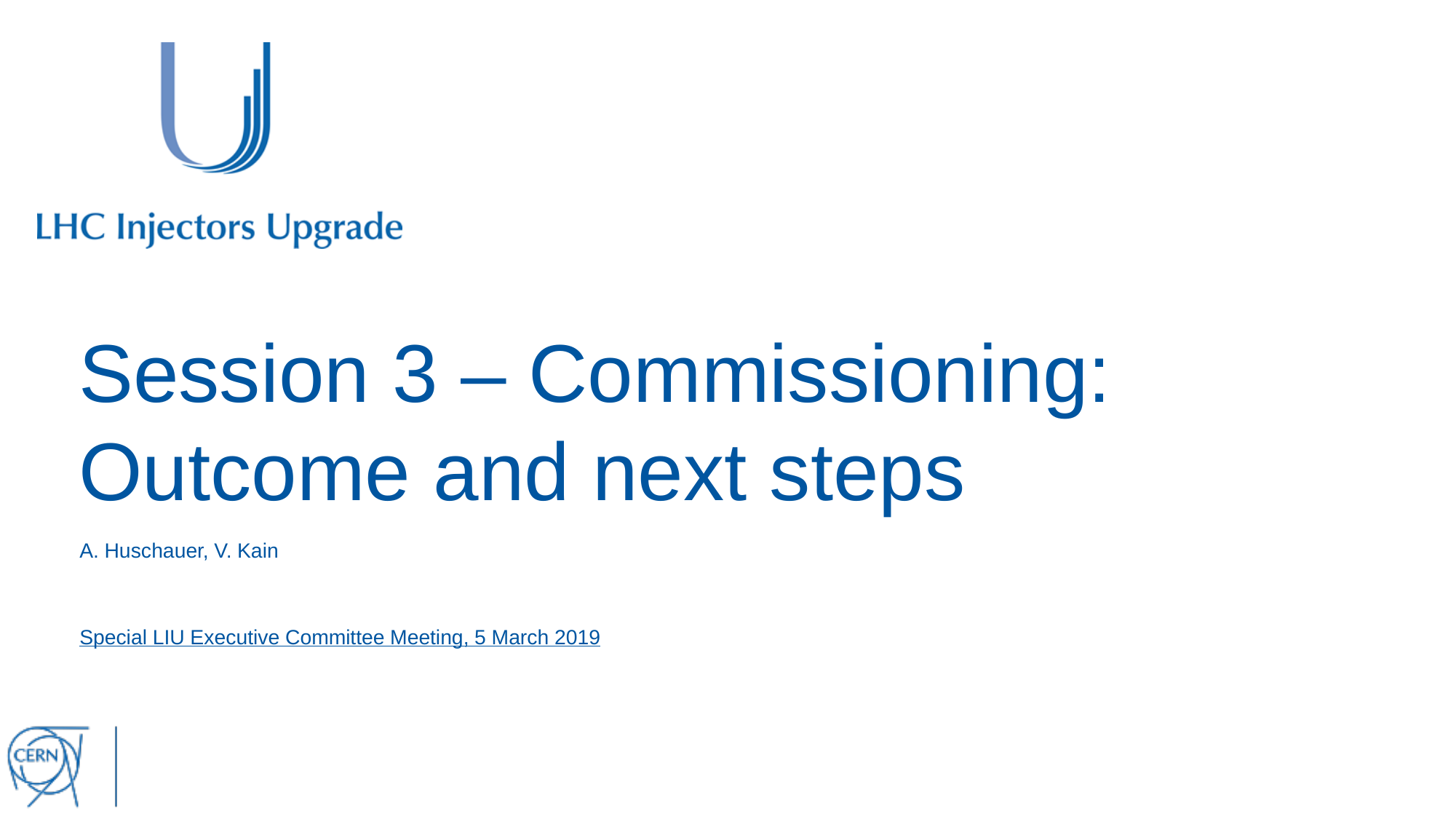

# Session 3 – Commissioning: Outcome and next steps
A. Huschauer, V. Kain

Special LIU Executive Committee Meeting, 5 March 2019